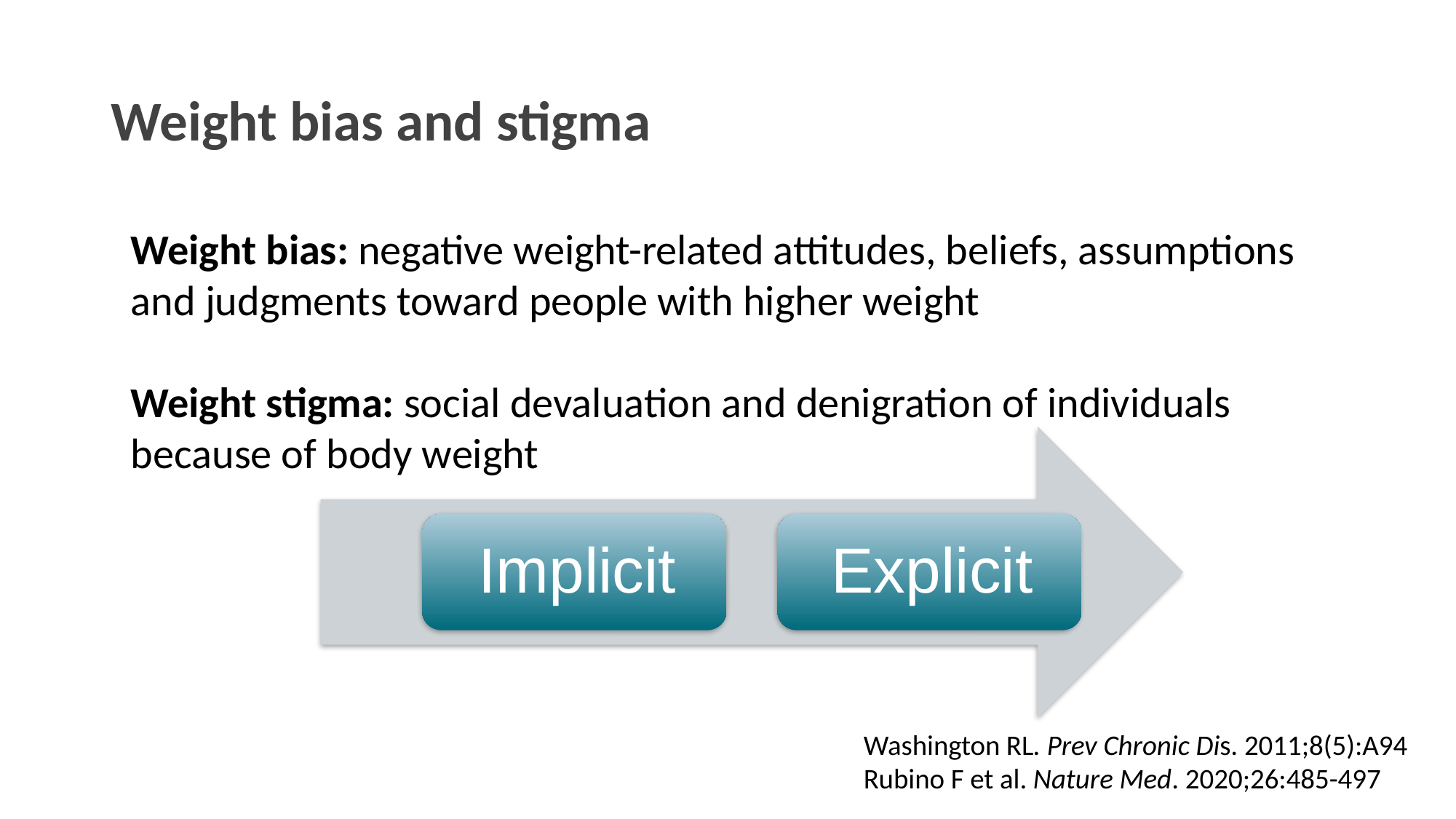

# Weight bias and stigma
Weight bias: negative weight-related attitudes, beliefs, assumptions and judgments toward people with higher weight

Weight stigma: social devaluation and denigration of individuals because of body weight
Implicit
Explicit
Washington RL. Prev Chronic Dis. 2011;8(5):A94
Rubino F et al. Nature Med. 2020;26:485-497